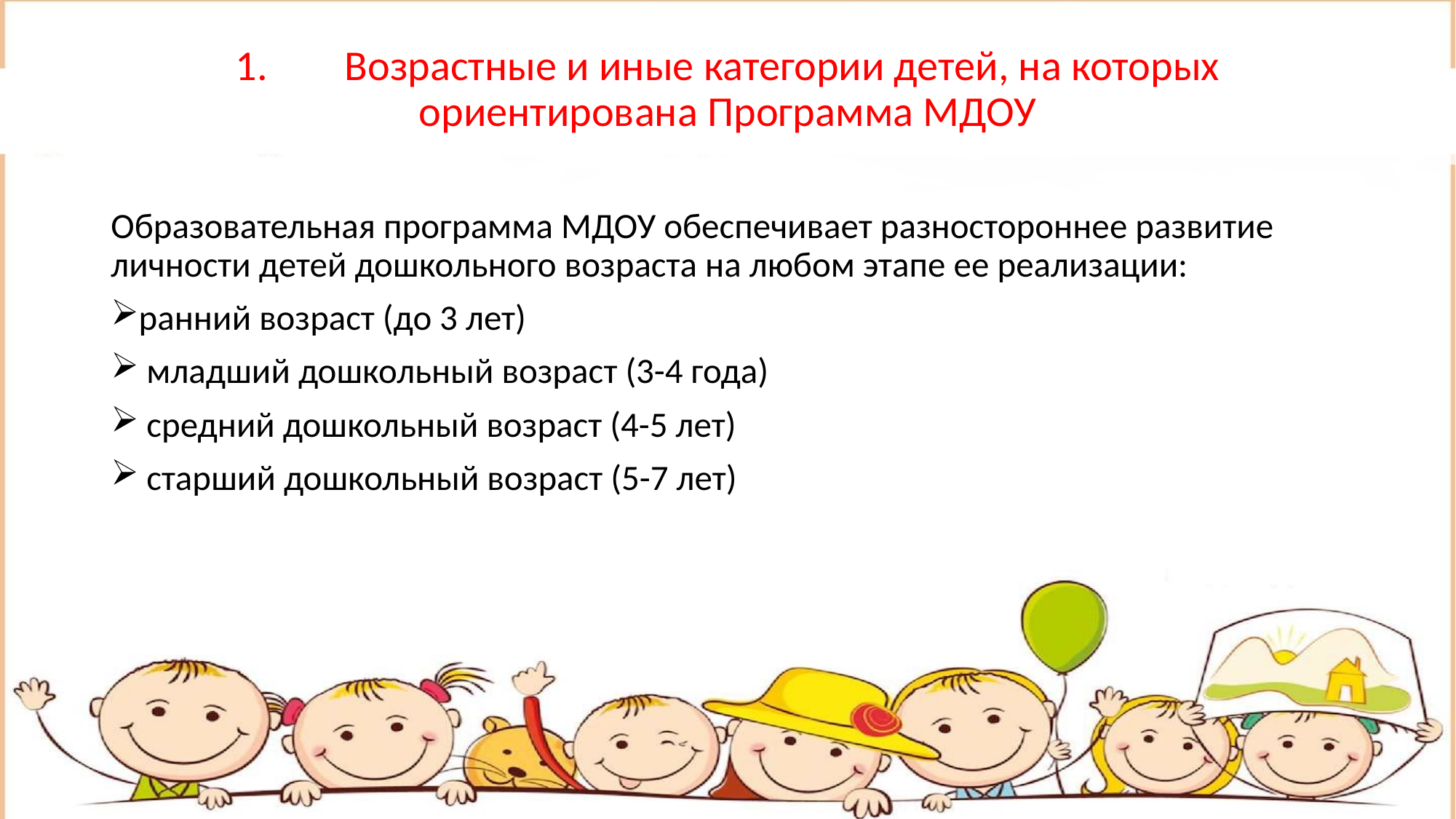

# 1.	Возрастные и иные категории детей, на которых ориентирована Программа МДОУ
Образовательная программа МДОУ обеспечивает разностороннее развитие личности детей дошкольного возраста на любом этапе ее реализации:
ранний возраст (до 3 лет)
 младший дошкольный возраст (3-4 года)
 средний дошкольный возраст (4-5 лет)
 старший дошкольный возраст (5-7 лет)